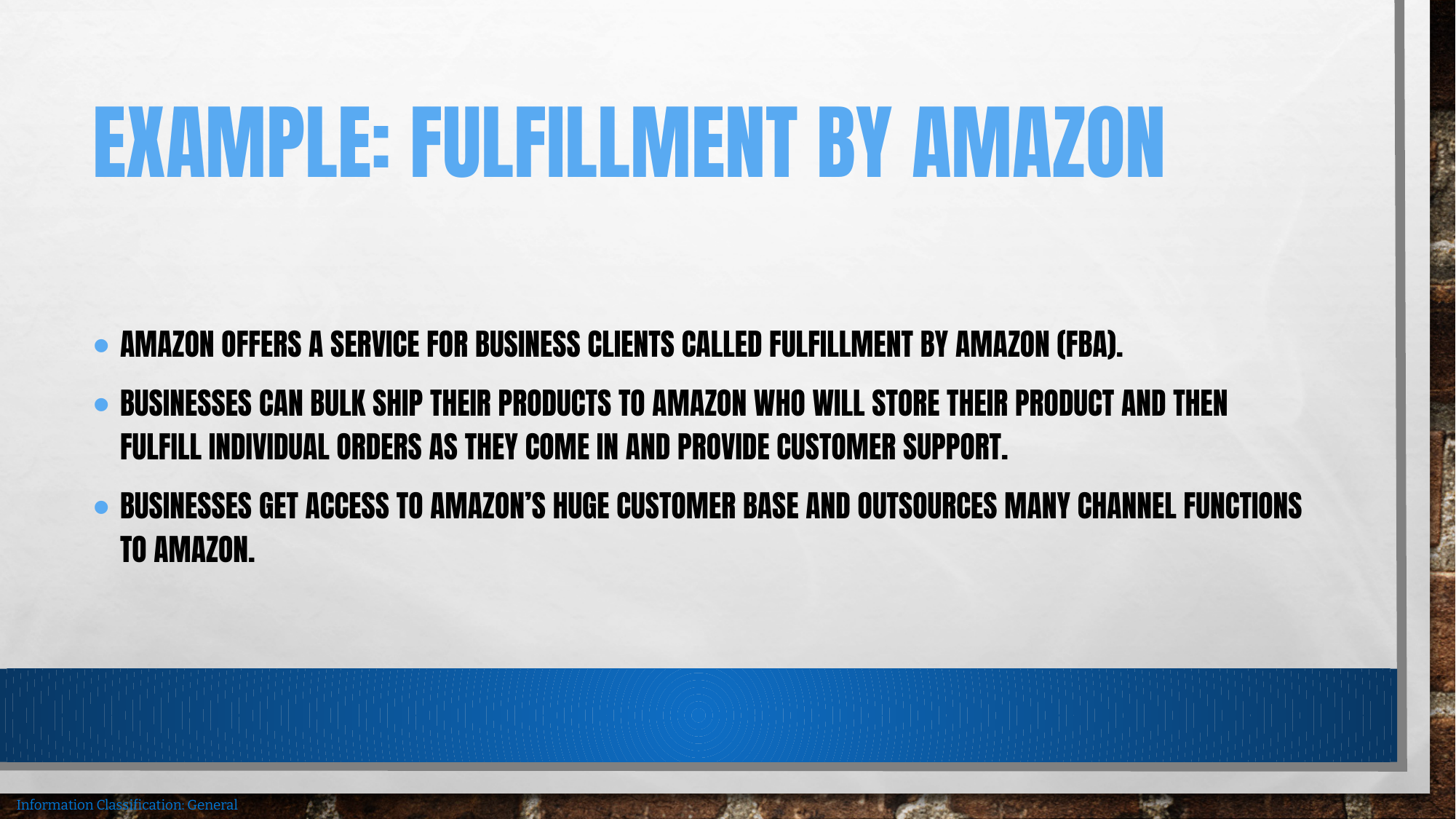

# EXAMPLE: FULFILLMENT BY AMAZON
Amazon offers a SErVICE for business clients called fulfillment by amazon (FBA).
Businesses can bulk ship their products to amazon who will store their product and then fulfill individual orders as they come in and provide customer support.
Businesses get access to amazon’s huge customer base and outsources many channel functions to amazon.